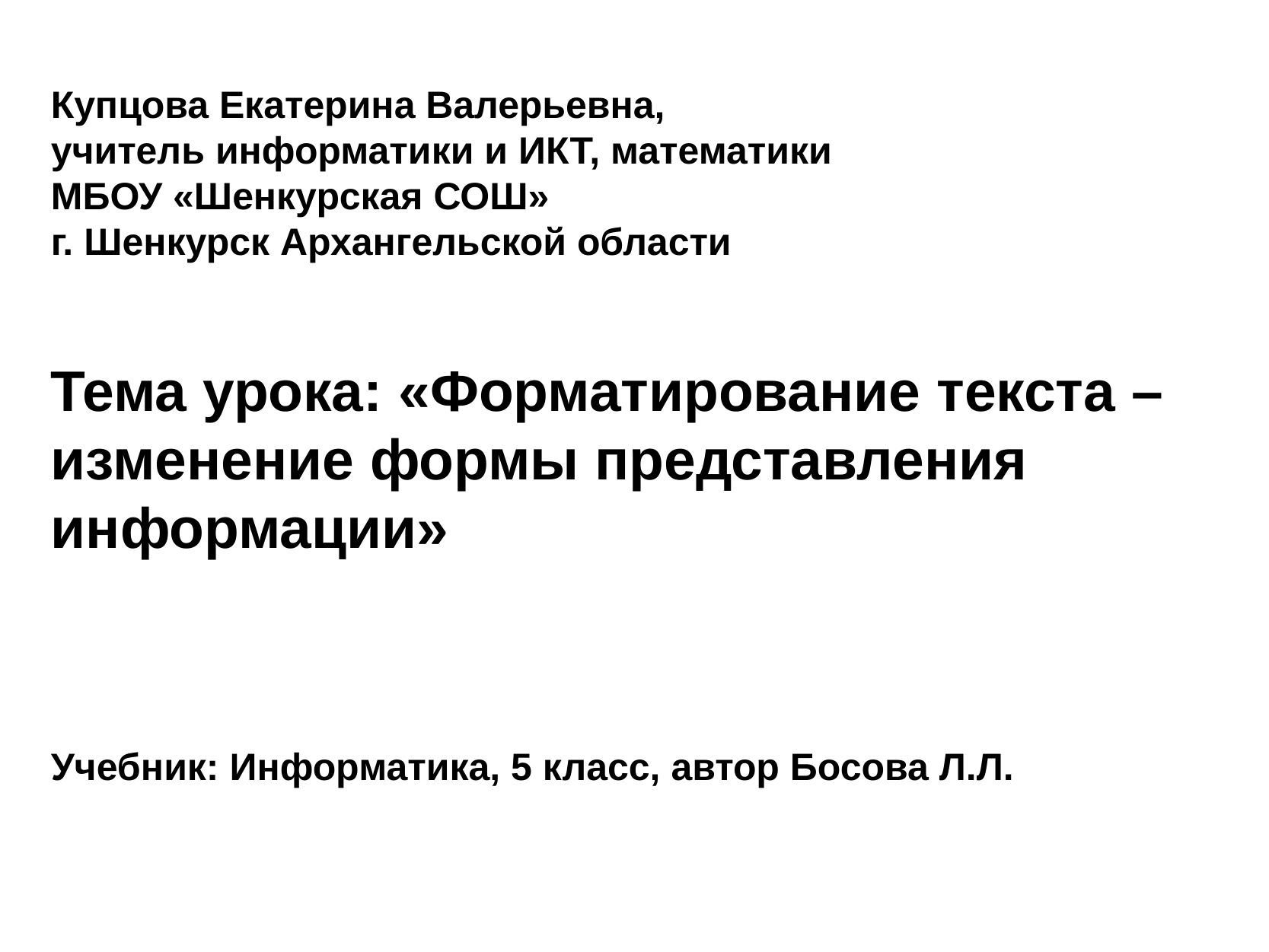

Купцова Екатерина Валерьевна,
учитель информатики и ИКТ, математики
МБОУ «Шенкурская СОШ»
г. Шенкурск Архангельской области

Тема урока: «Форматирование текста – изменение формы представления информации»

Учебник: Информатика, 5 класс, автор Босова Л.Л.